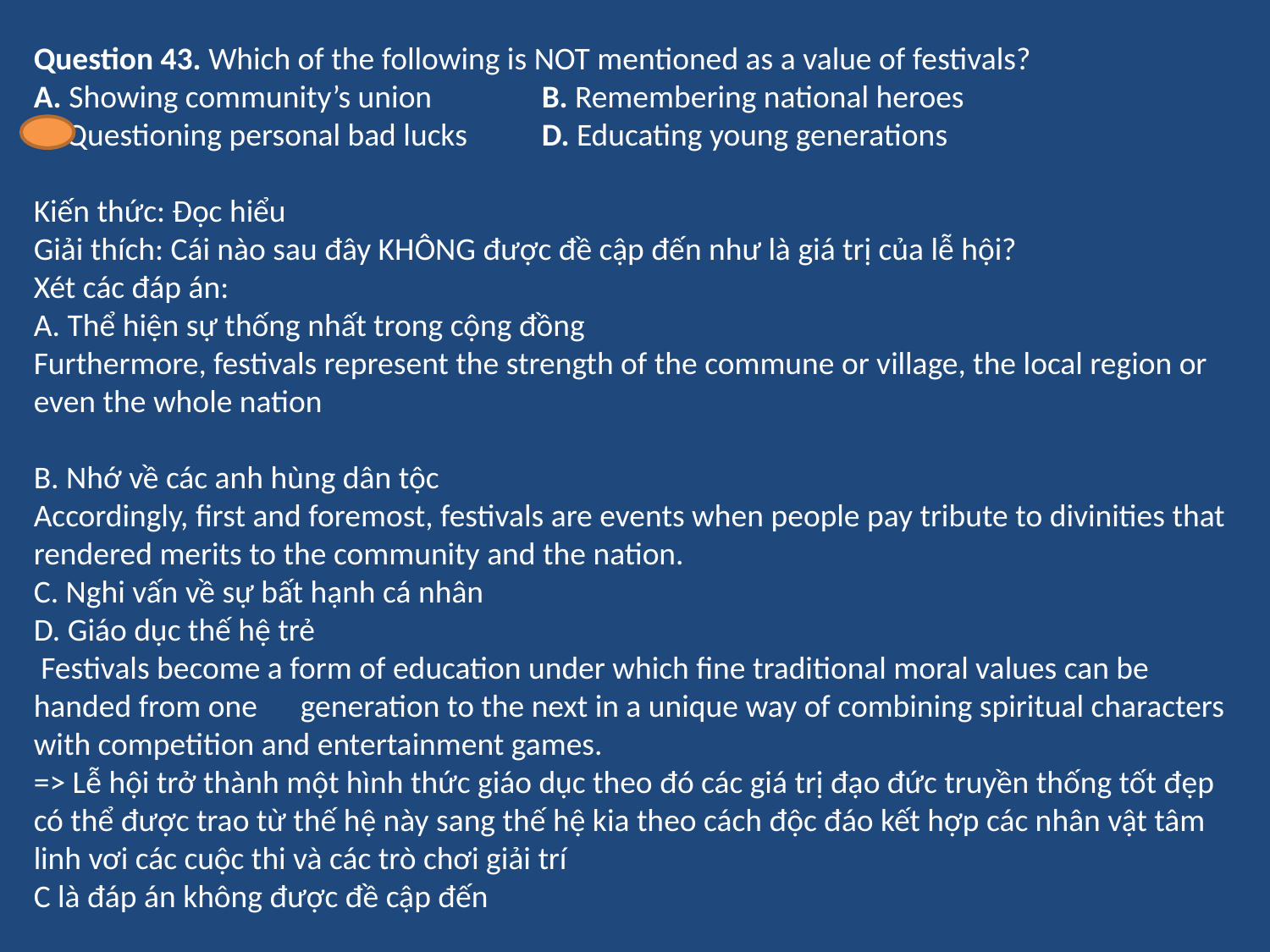

Question 43. Which of the following is NOT mentioned as a value of festivals?
A. Showing community’s union	B. Remembering national heroes
C. Questioning personal bad lucks	D. Educating young generations

Kiến thức: Đọc hiểu
Giải thích: Cái nào sau đây KHÔNG được đề cập đến như là giá trị của lễ hội?
Xét các đáp án:
A. Thể hiện sự thống nhất trong cộng đồng
Furthermore, festivals represent the strength of the commune or village, the local region or even the whole nation

B. Nhớ về các anh hùng dân tộc
Accordingly, first and foremost, festivals are events when people pay tribute to divinities that rendered merits to the community and the nation.
C. Nghi vấn về sự bất hạnh cá nhân
D. Giáo dục thế hệ trẻ
 Festivals become a form of education under which fine traditional moral values can be handed from one      generation to the next in a unique way of combining spiritual characters with competition and entertainment games.
=> Lễ hội trở thành một hình thức giáo dục theo đó các giá trị đạo đức truyền thống tốt đẹp có thể được trao từ thế hệ này sang thế hệ kia theo cách độc đáo kết hợp các nhân vật tâm linh vơi các cuộc thi và các trò chơi giải trí
C là đáp án không được đề cập đến